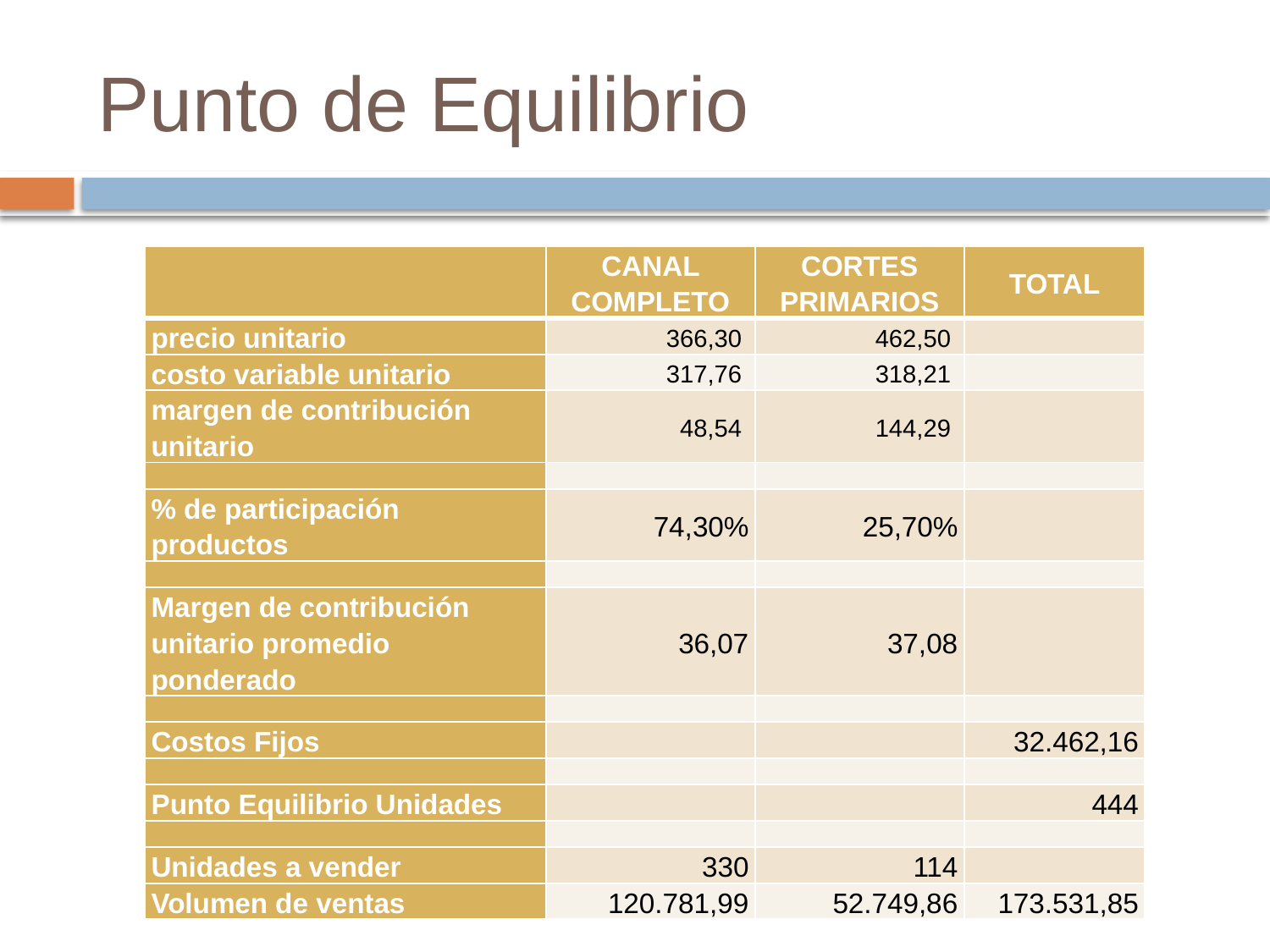

# Punto de Equilibrio
|  | CANAL COMPLETO | CORTES PRIMARIOS | TOTAL |
| --- | --- | --- | --- |
| precio unitario | 366,30 | 462,50 |  |
| costo variable unitario | 317,76 | 318,21 |  |
| margen de contribución unitario | 48,54 | 144,29 |  |
|  |  |  |  |
| % de participación productos | 74,30% | 25,70% |  |
|  |  |  |  |
| Margen de contribución unitario promedio ponderado | 36,07 | 37,08 |  |
|  |  |  |  |
| Costos Fijos |  |  | 32.462,16 |
|  |  |  |  |
| Punto Equilibrio Unidades |  |  | 444 |
|  |  |  |  |
| Unidades a vender | 330 | 114 |  |
| Volumen de ventas | 120.781,99 | 52.749,86 | 173.531,85 |